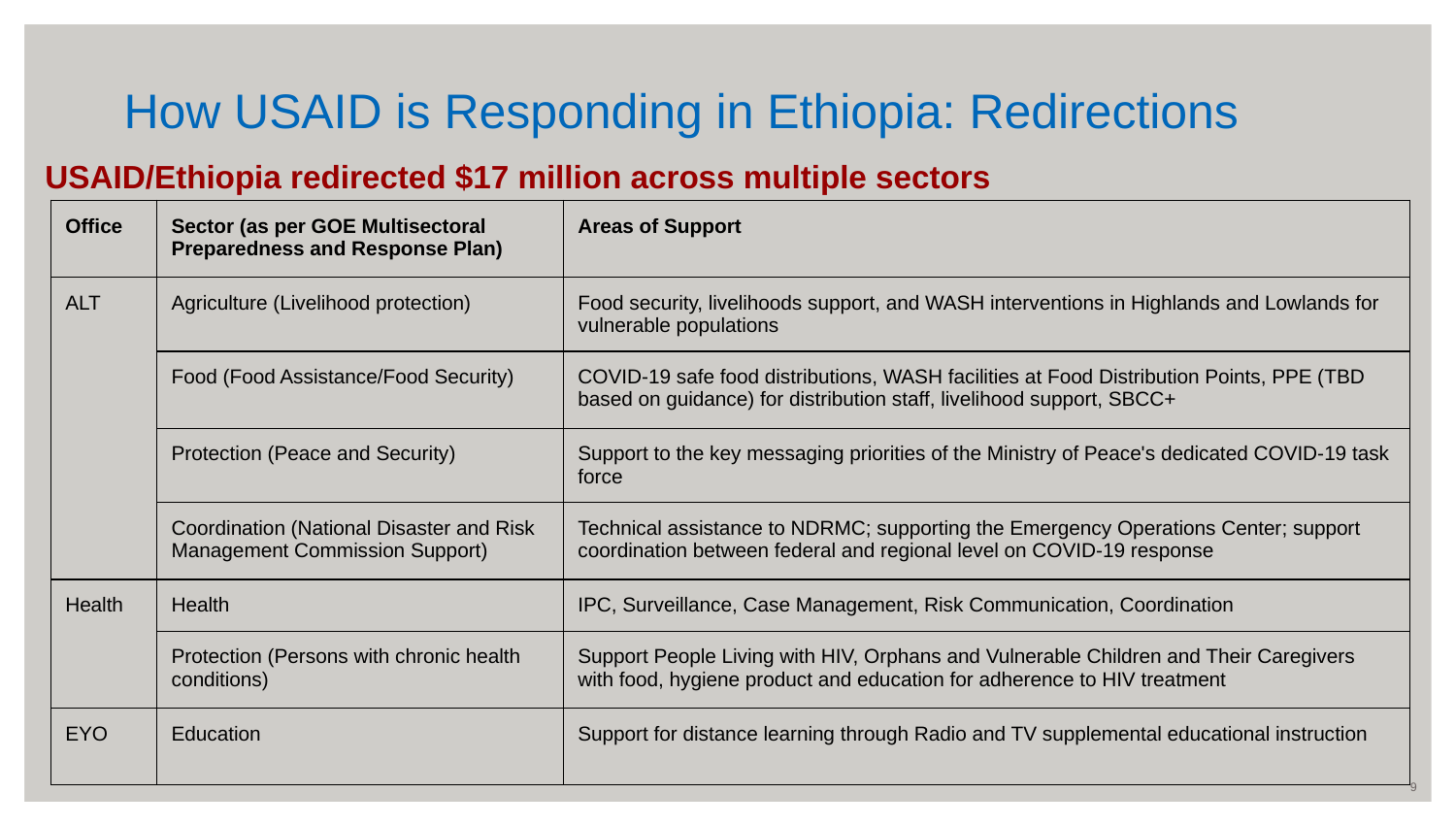

# How USAID is Responding in Ethiopia: Redirections
USAID/Ethiopia redirected $17 million across multiple sectors

| Office | Sector (as per GOE Multisectoral Preparedness and Response Plan) | Areas of Support |
| --- | --- | --- |
| ALT | Agriculture (Livelihood protection) | Food security, livelihoods support, and WASH interventions in Highlands and Lowlands for vulnerable populations |
|  | Food (Food Assistance/Food Security) | COVID-19 safe food distributions, WASH facilities at Food Distribution Points, PPE (TBD based on guidance) for distribution staff, livelihood support, SBCC+ |
|  | Protection (Peace and Security) | Support to the key messaging priorities of the Ministry of Peace's dedicated COVID-19 task force |
|  | Coordination (National Disaster and Risk Management Commission Support) | Technical assistance to NDRMC; supporting the Emergency Operations Center; support coordination between federal and regional level on COVID-19 response |
| Health | Health | IPC, Surveillance, Case Management, Risk Communication, Coordination |
|  | Protection (Persons with chronic health conditions) | Support People Living with HIV, Orphans and Vulnerable Children and Their Caregivers with food, hygiene product and education for adherence to HIV treatment |
| EYO | Education | Support for distance learning through Radio and TV supplemental educational instruction |
9